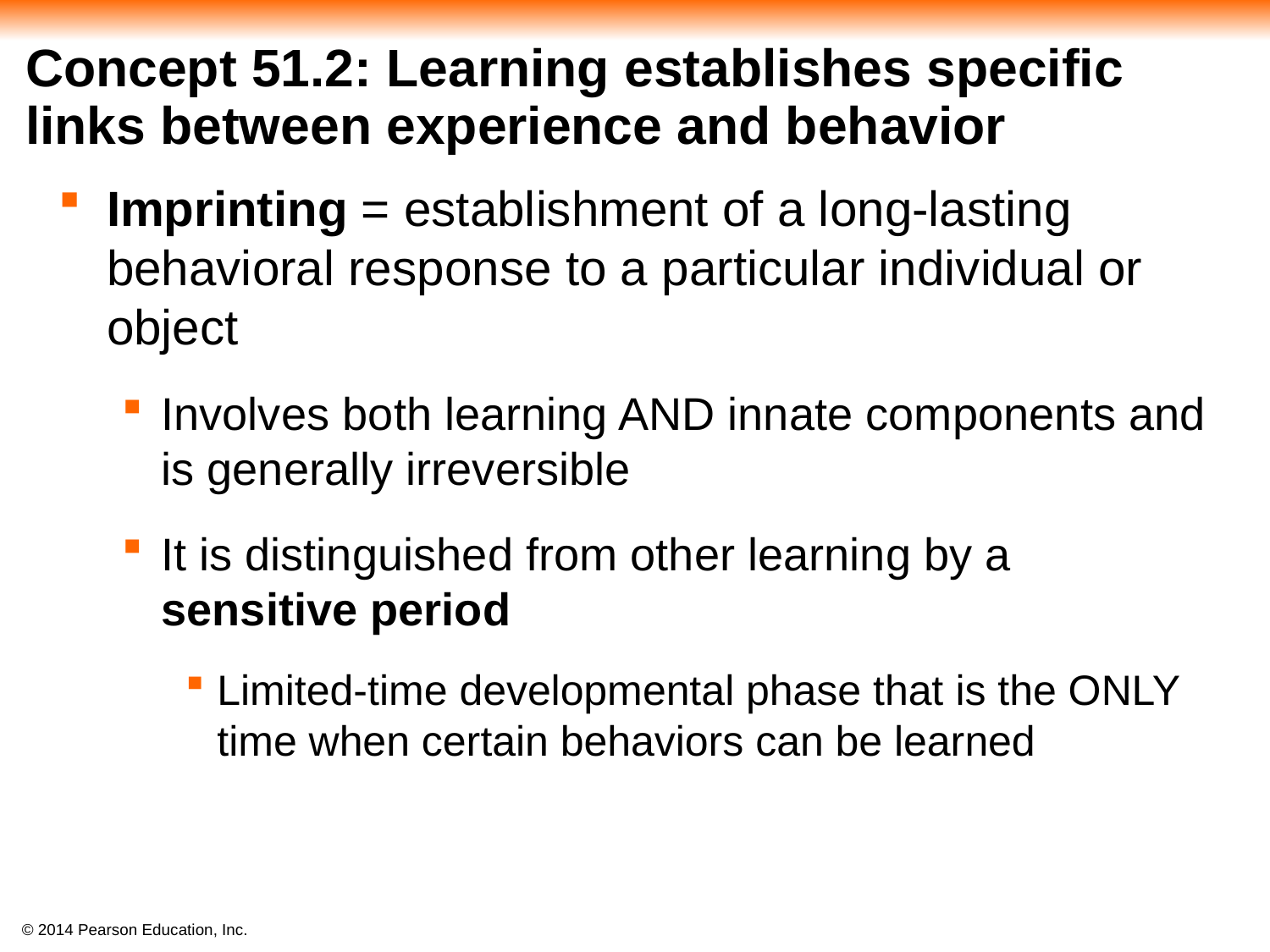

# Concept 51.2: Learning establishes specific links between experience and behavior
Imprinting = establishment of a long-lasting behavioral response to a particular individual or object
Involves both learning AND innate components and is generally irreversible
It is distinguished from other learning by a sensitive period
Limited-time developmental phase that is the ONLY time when certain behaviors can be learned